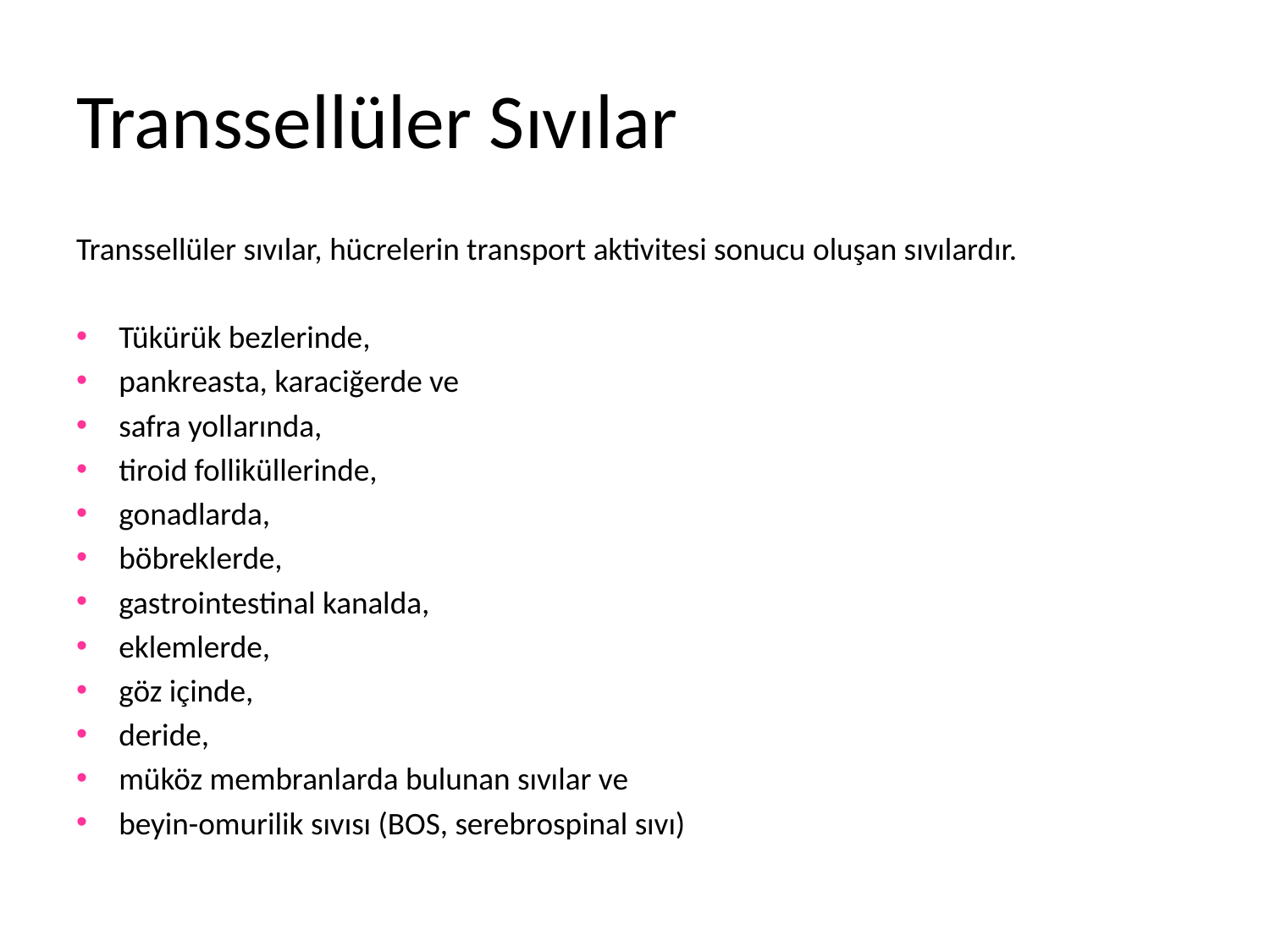

# Transsellüler Sıvılar
Transsellüler sıvılar, hücrelerin transport aktivitesi sonucu oluşan sıvılardır.

Tükürük bezlerinde,
pankreasta, karaciğerde ve
safra yollarında,
tiroid folliküllerinde,
gonadlarda,
böbreklerde,
gastrointestinal kanalda,
eklemlerde,
göz içinde,
deride,
müköz membranlarda bulunan sıvılar ve
beyin-omurilik sıvısı (BOS, serebrospinal sıvı)